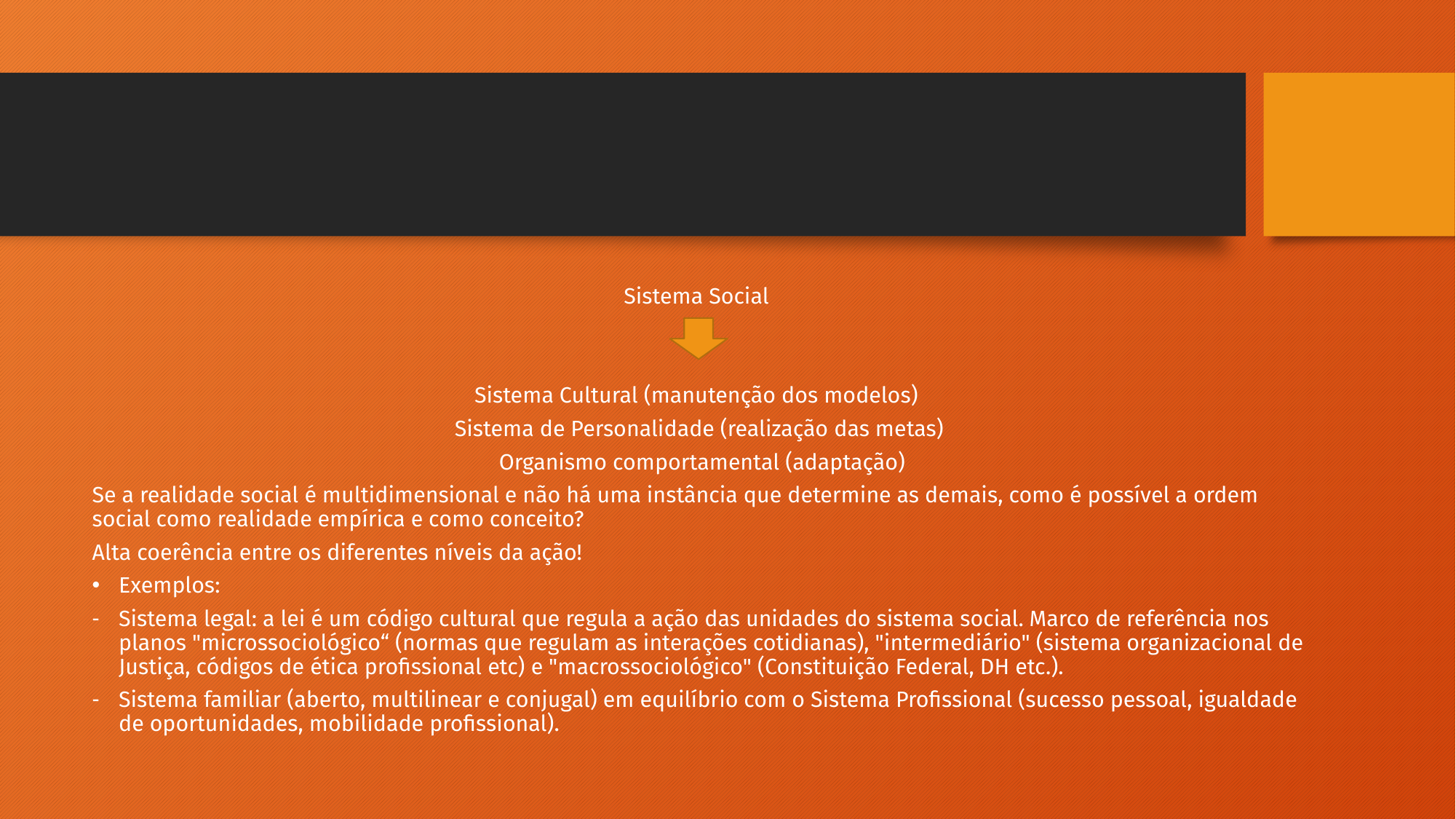

#
Sistema Social

Sistema Cultural (manutenção dos modelos)
Sistema de Personalidade (realização das metas)
 Organismo comportamental (adaptação)
Se a realidade social é multidimensional e não há uma instância que determine as demais, como é possível a ordem social como realidade empírica e como conceito?
Alta coerência entre os diferentes níveis da ação!
Exemplos:
Sistema legal: a lei é um código cultural que regula a ação das unidades do sistema social. Marco de referência nos planos "microssociológico“ (normas que regulam as interações cotidianas), "intermediário" (sistema organizacional de Justiça, códigos de ética profissional etc) e "macrossociológico" (Constituição Federal, DH etc.).
Sistema familiar (aberto, multilinear e conjugal) em equilíbrio com o Sistema Profissional (sucesso pessoal, igualdade de oportunidades, mobilidade profissional).